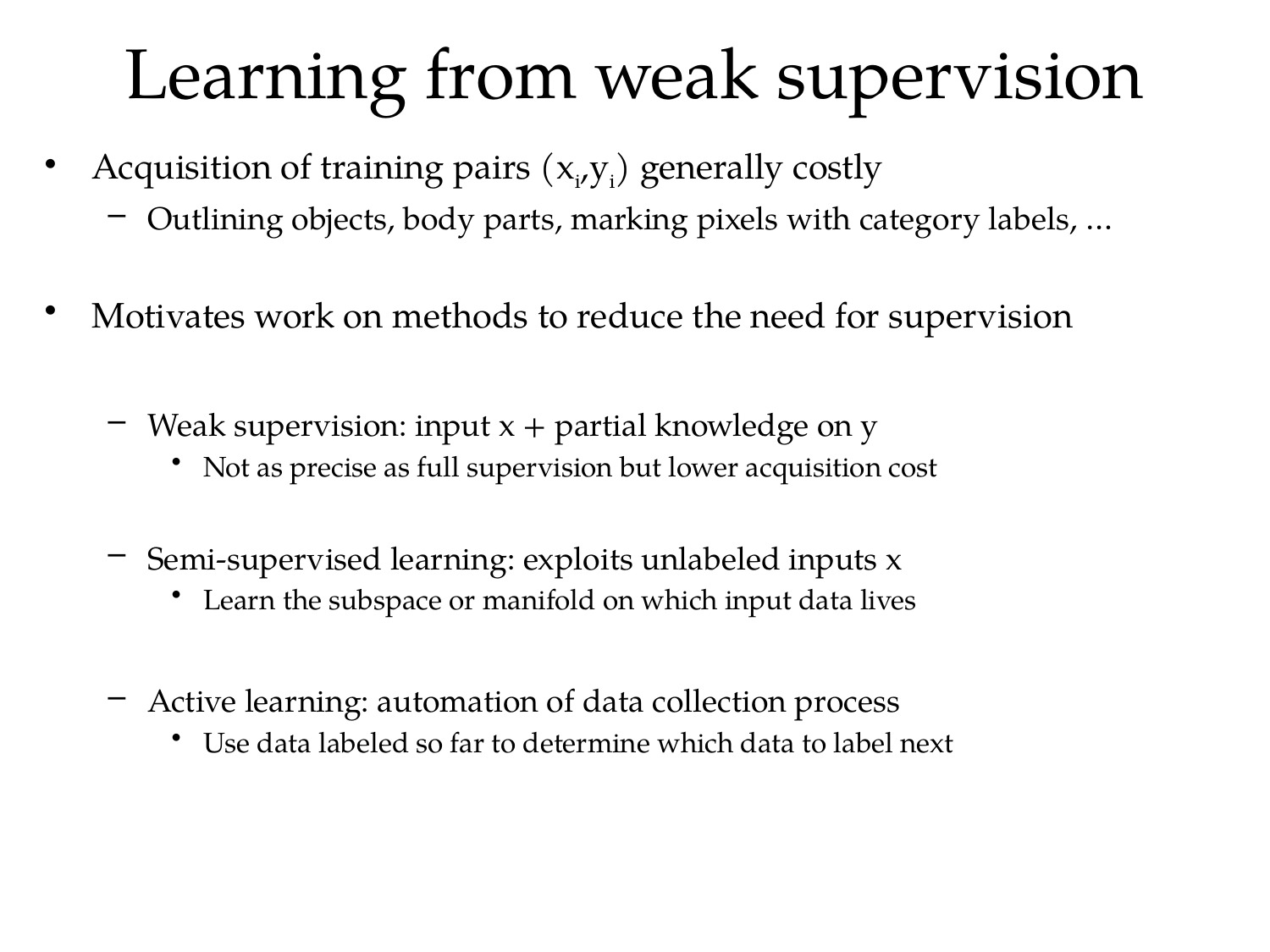

# Learning from weak supervision
Acquisition of training pairs (xi,yi) generally costly
Outlining objects, body parts, marking pixels with category labels, …

Motivates work on methods to reduce the need for supervision

Weak supervision: input x + partial knowledge on y
Not as precise as full supervision but lower acquisition cost

Semi-supervised learning: exploits unlabeled inputs x
Learn the subspace or manifold on which input data lives

Active learning: automation of data collection process
Use data labeled so far to determine which data to label next